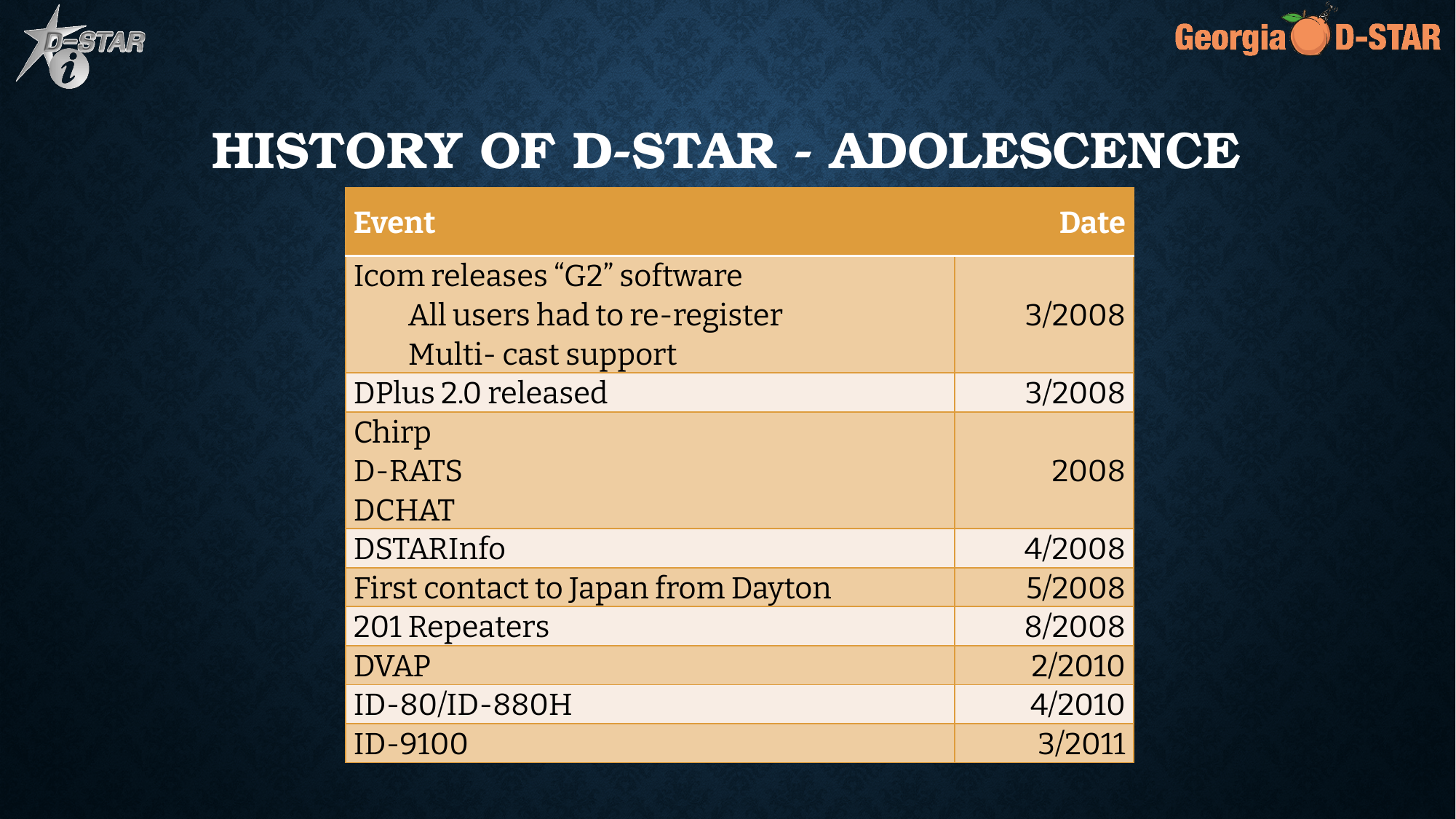

# History of D-STAR - Adolescence
| Event | Date |
| --- | --- |
| Icom releases “G2” software All users had to re-register Multi- cast support | 3/2008 |
| DPlus 2.0 released | 3/2008 |
| Chirp D-RATS DCHAT | 2008 |
| DSTARInfo | 4/2008 |
| First contact to Japan from Dayton | 5/2008 |
| 201 Repeaters | 8/2008 |
| DVAP | 2/2010 |
| ID-80/ID-880H | 4/2010 |
| ID-9100 | 3/2011 |